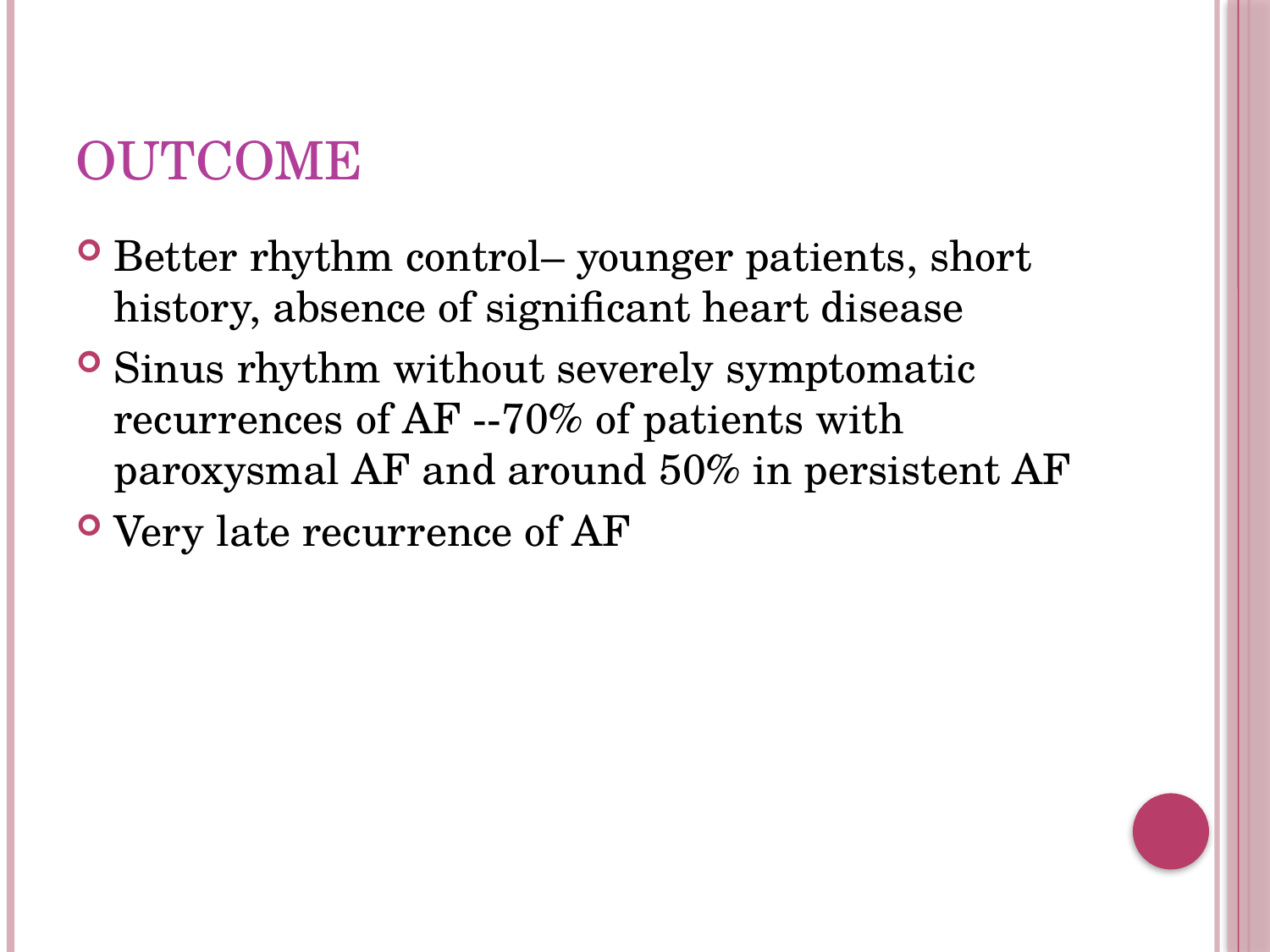

# outcome
Better rhythm control– younger patients, short history, absence of significant heart disease
Sinus rhythm without severely symptomatic recurrences of AF --70% of patients with paroxysmal AF and around 50% in persistent AF
Very late recurrence of AF